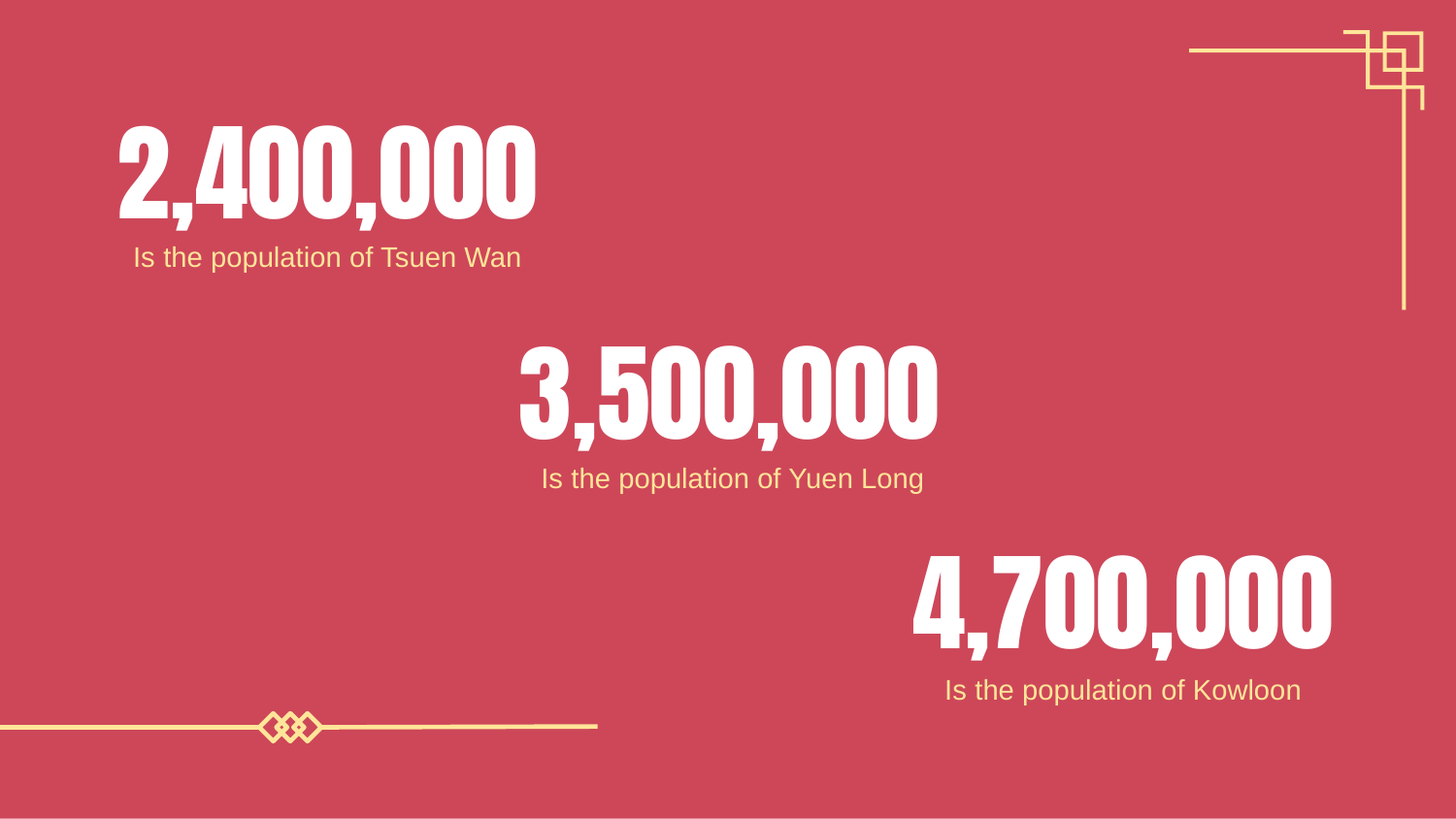

# 2,400,000
Is the population of Tsuen Wan
3,500,000
Is the population of Yuen Long
4,700,000
Is the population of Kowloon